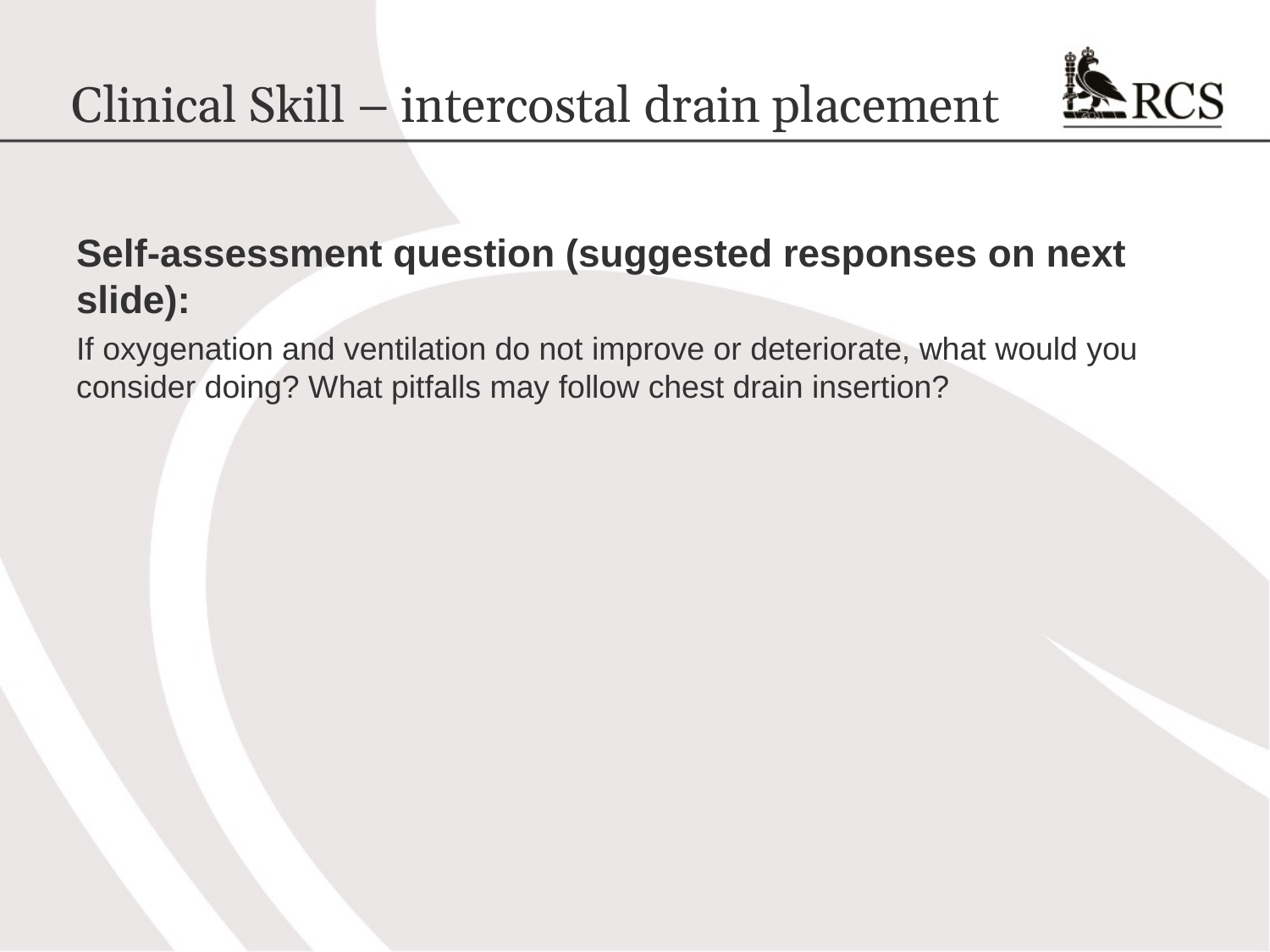

# Clinical Skill – intercostal drain placement
Self-assessment question (suggested responses on next slide):
If oxygenation and ventilation do not improve or deteriorate, what would you consider doing? What pitfalls may follow chest drain insertion?